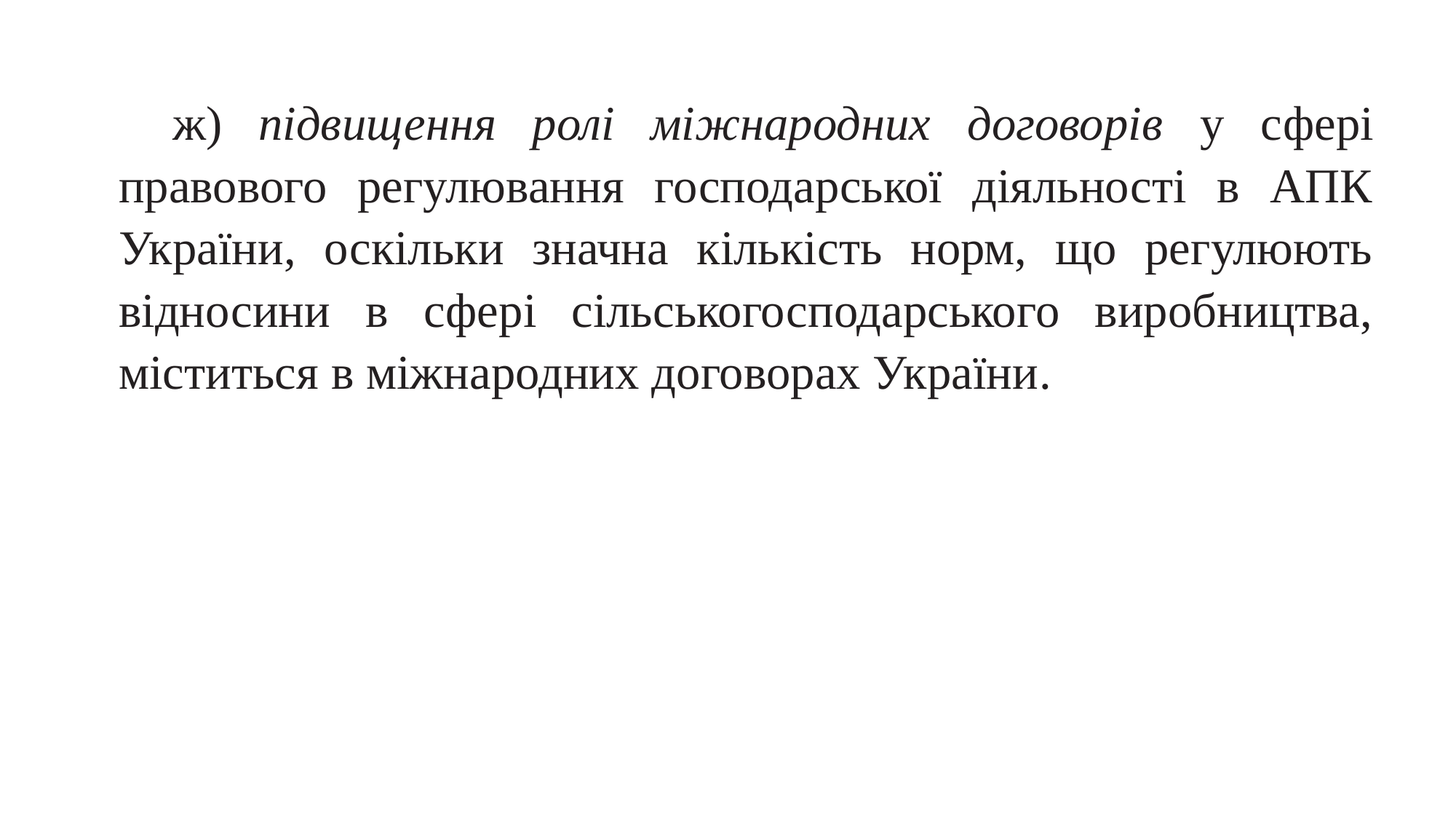

ж) підвищення ролі міжнародних договорів у сфері правового регулювання господарської діяльності в АПК України, оскільки значна кількість норм, що регулюють відносини в сфері сільськогосподарського виробництва, міститься в міжнародних договорах України.